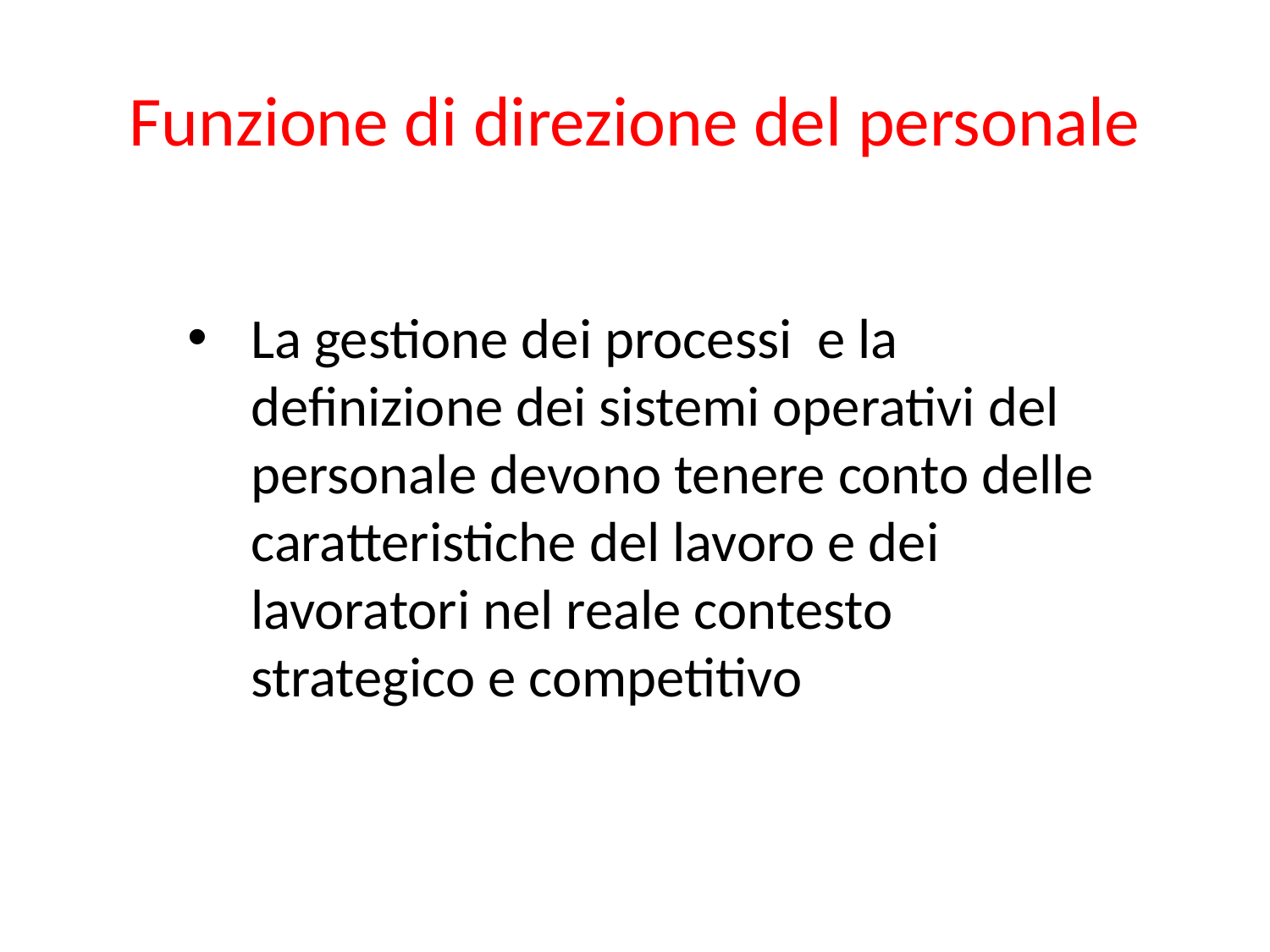

Funzione di direzione del personale
La gestione dei processi  e la definizione dei sistemi operativi del personale devono tenere conto delle caratteristiche del lavoro e dei lavoratori nel reale contesto strategico e competitivo